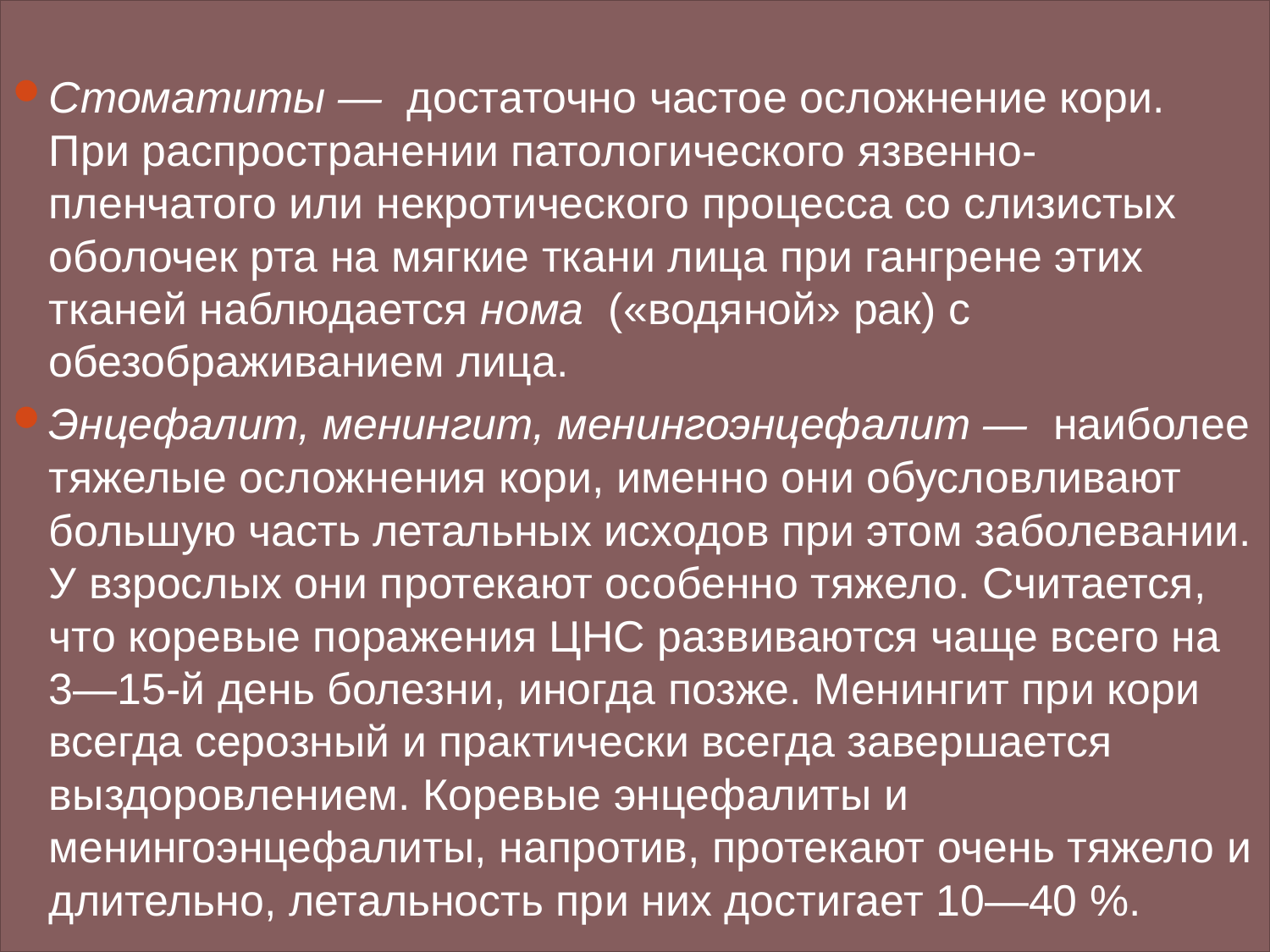

Стоматиты —  достаточно частое осложнение кори. При распространении патологического язвенно-пленчатого или некротического процесса со слизистых оболочек рта на мягкие ткани лица при гангрене этих тканей наблюдается нома  («водяной» рак) с обезображиванием лица.
Энцефалит, менингит, менингоэнцефалит —  наиболее тяжелые осложнения кори, именно они обусловливают большую часть летальных исходов при этом заболевании. У взрослых они протекают особенно тяжело. Считается, что коревые поражения ЦНС развиваются чаще всего на 3—15-й день болезни, иногда позже. Менингит при кори всегда серозный и практически всегда завершается выздоровлением. Коревые энцефалиты и менингоэнцефалиты, напротив, протекают очень тяжело и длительно, летальность при них достигает 10—40 %.